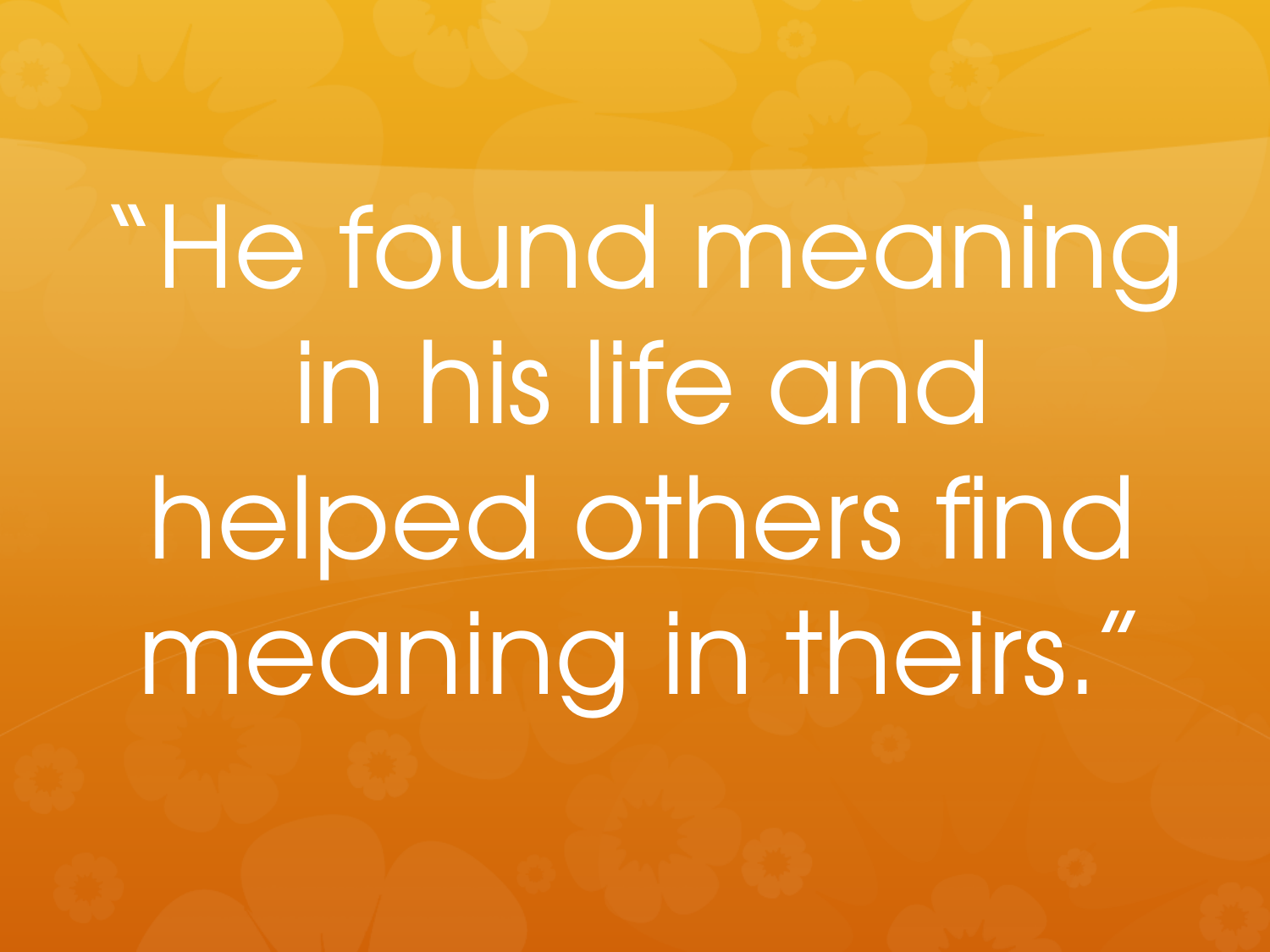

“He found meaning in his life and helped others find meaning in theirs.”